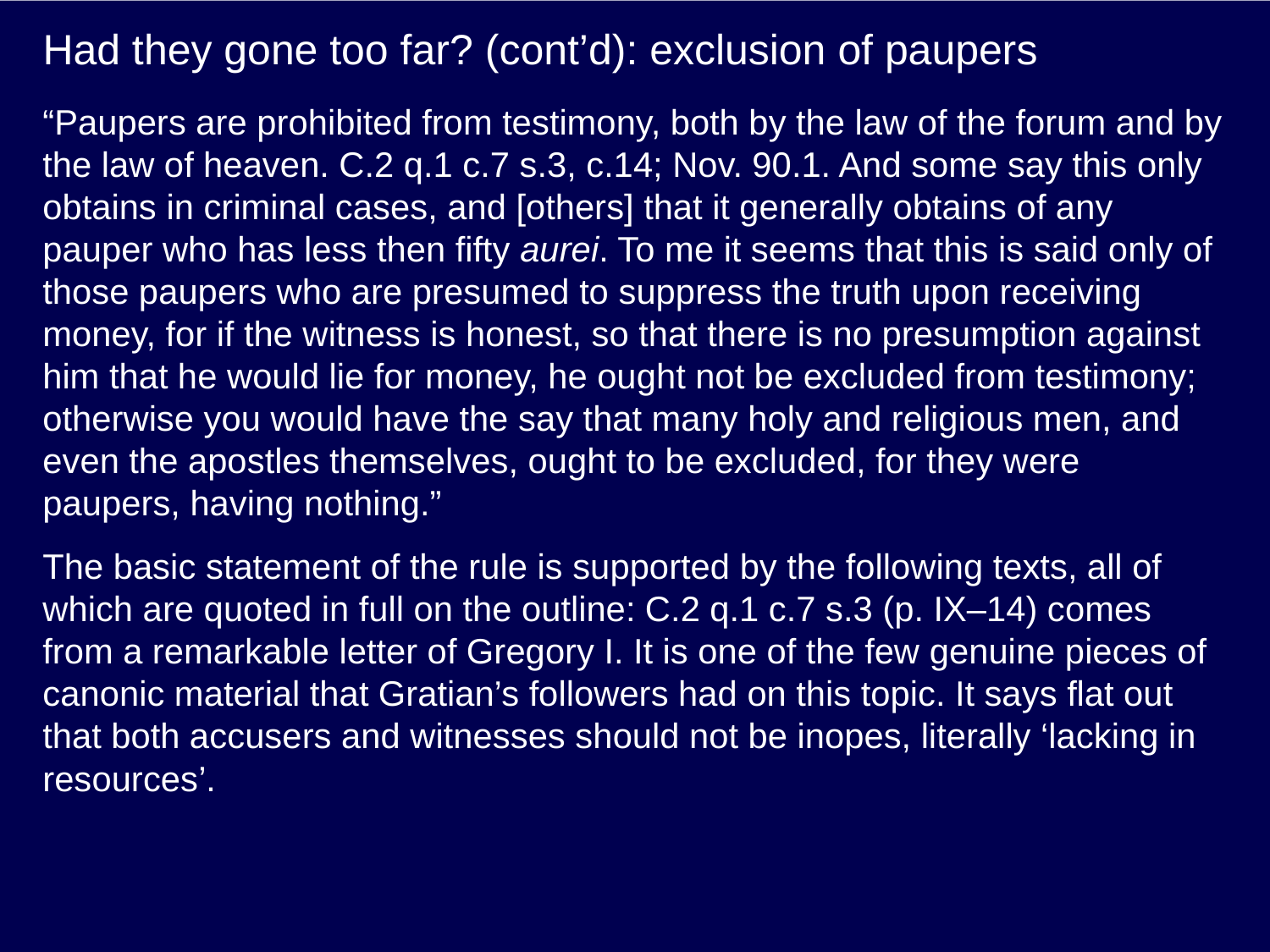

# Had they gone too far? (cont’d): exclusion of paupers
“Paupers are prohibited from testimony, both by the law of the forum and by the law of heaven. C.2 q.1 c.7 s.3, c.14; Nov. 90.1. And some say this only obtains in criminal cases, and [others] that it generally obtains of any pauper who has less then fifty aurei. To me it seems that this is said only of those paupers who are presumed to suppress the truth upon receiving money, for if the witness is honest, so that there is no presumption against him that he would lie for money, he ought not be excluded from testimony; otherwise you would have the say that many holy and religious men, and even the apostles themselves, ought to be excluded, for they were paupers, having nothing.”

The basic statement of the rule is supported by the following texts, all of which are quoted in full on the outline: C.2 q.1 c.7 s.3 (p. IX–14) comes from a remarkable letter of Gregory I. It is one of the few genuine pieces of canonic material that Gratian’s followers had on this topic. It says flat out that both accusers and witnesses should not be inopes, literally ‘lacking in resources’.